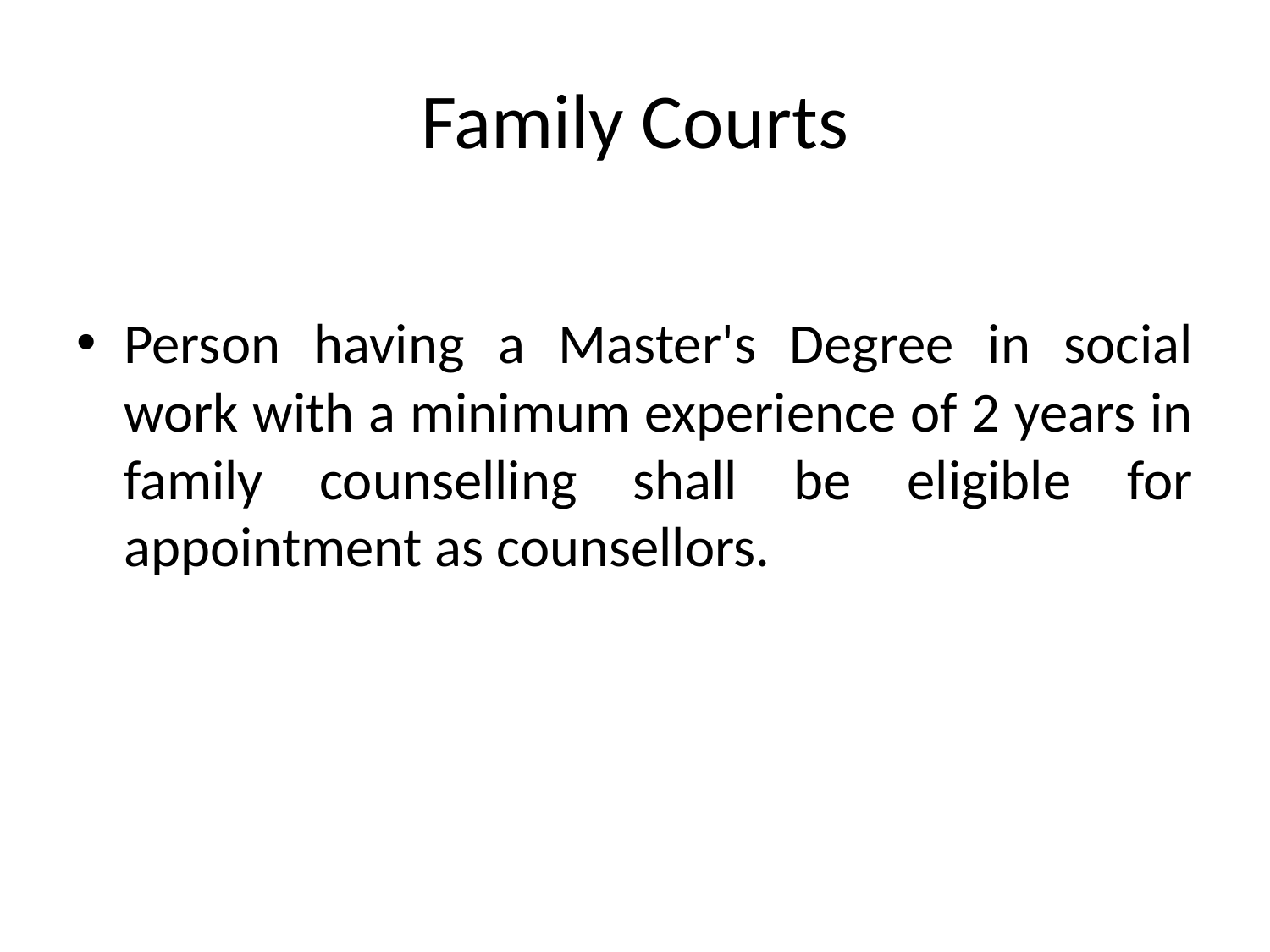

# Family Courts

Person having a Master's Degree in social work with a minimum experience of 2 years in family counselling shall be eligible for appointment as counsellors.